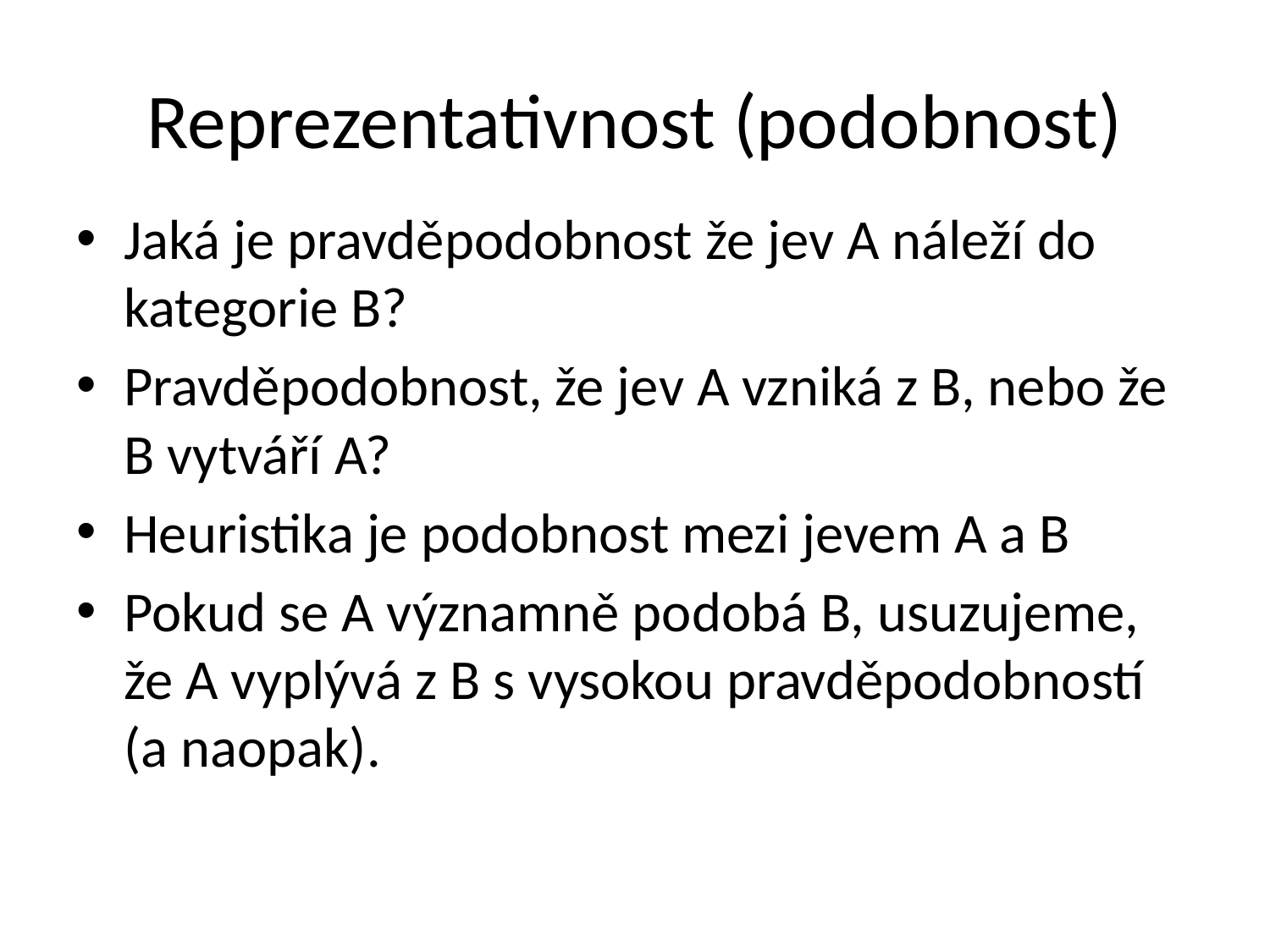

# Reprezentativnost (podobnost)
Jaká je pravděpodobnost že jev A náleží do kategorie B?
Pravděpodobnost, že jev A vzniká z B, nebo že B vytváří A?
Heuristika je podobnost mezi jevem A a B
Pokud se A významně podobá B, usuzujeme, že A vyplývá z B s vysokou pravděpodobností (a naopak).